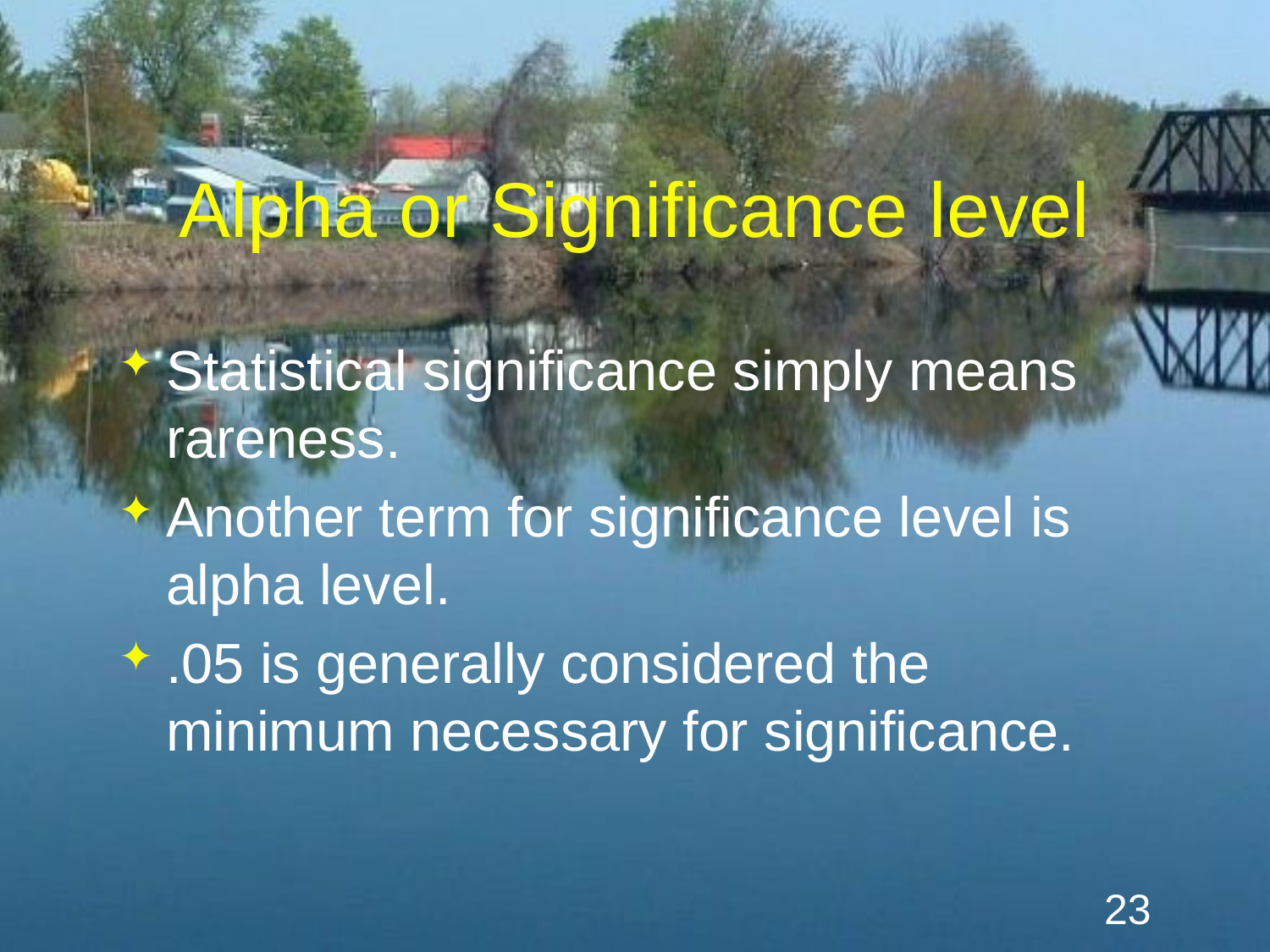

# Alpha or Significance level
Statistical significance simply means rareness.
Another term for significance level is alpha level.
.05 is generally considered the minimum necessary for significance.